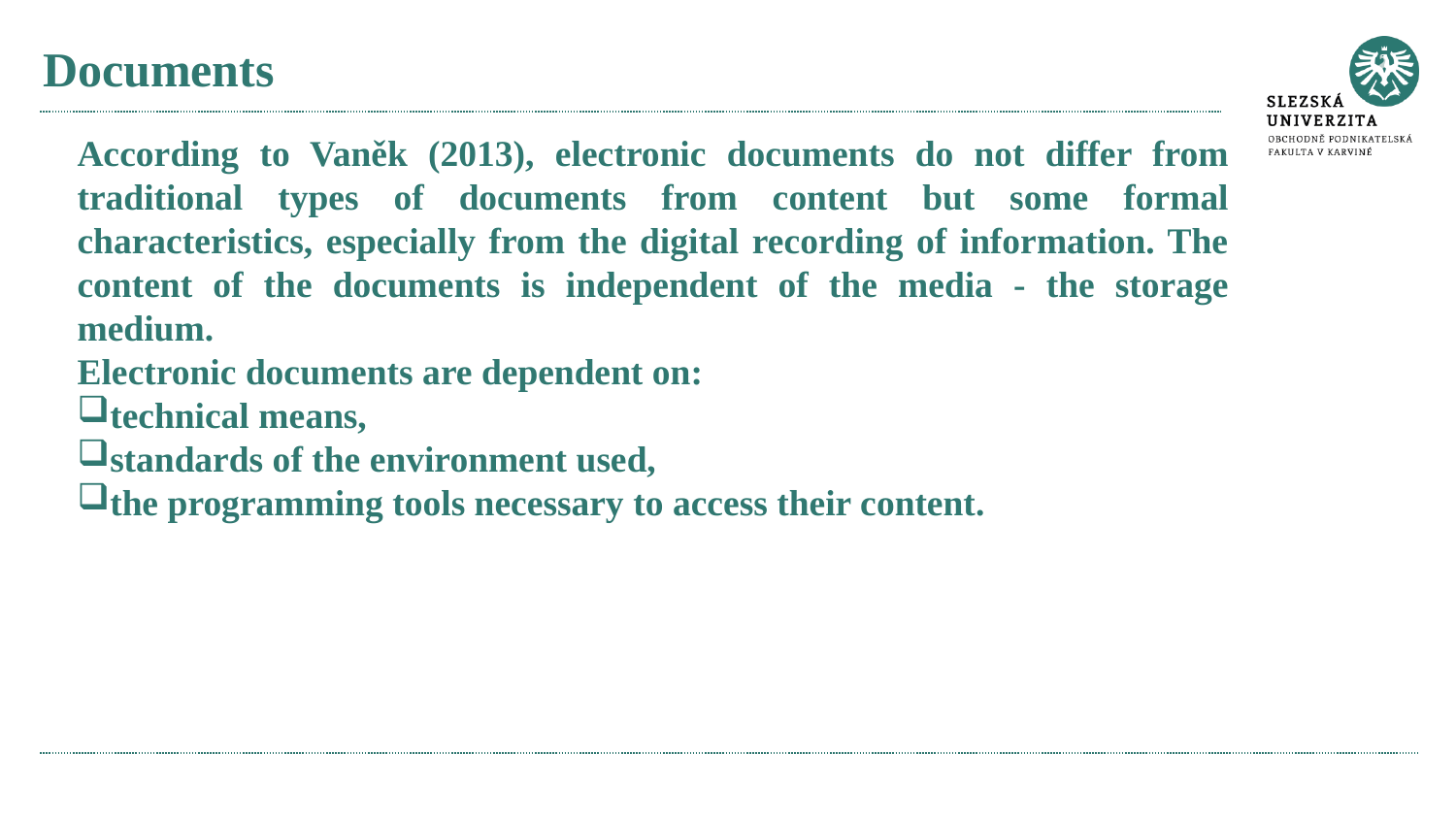

# Documents
According to Vaněk (2013), electronic documents do not differ from traditional types of documents from content but some formal characteristics, especially from the digital recording of information. The content of the documents is independent of the media - the storage medium.
Electronic documents are dependent on:
technical means,
standards of the environment used,
the programming tools necessary to access their content.